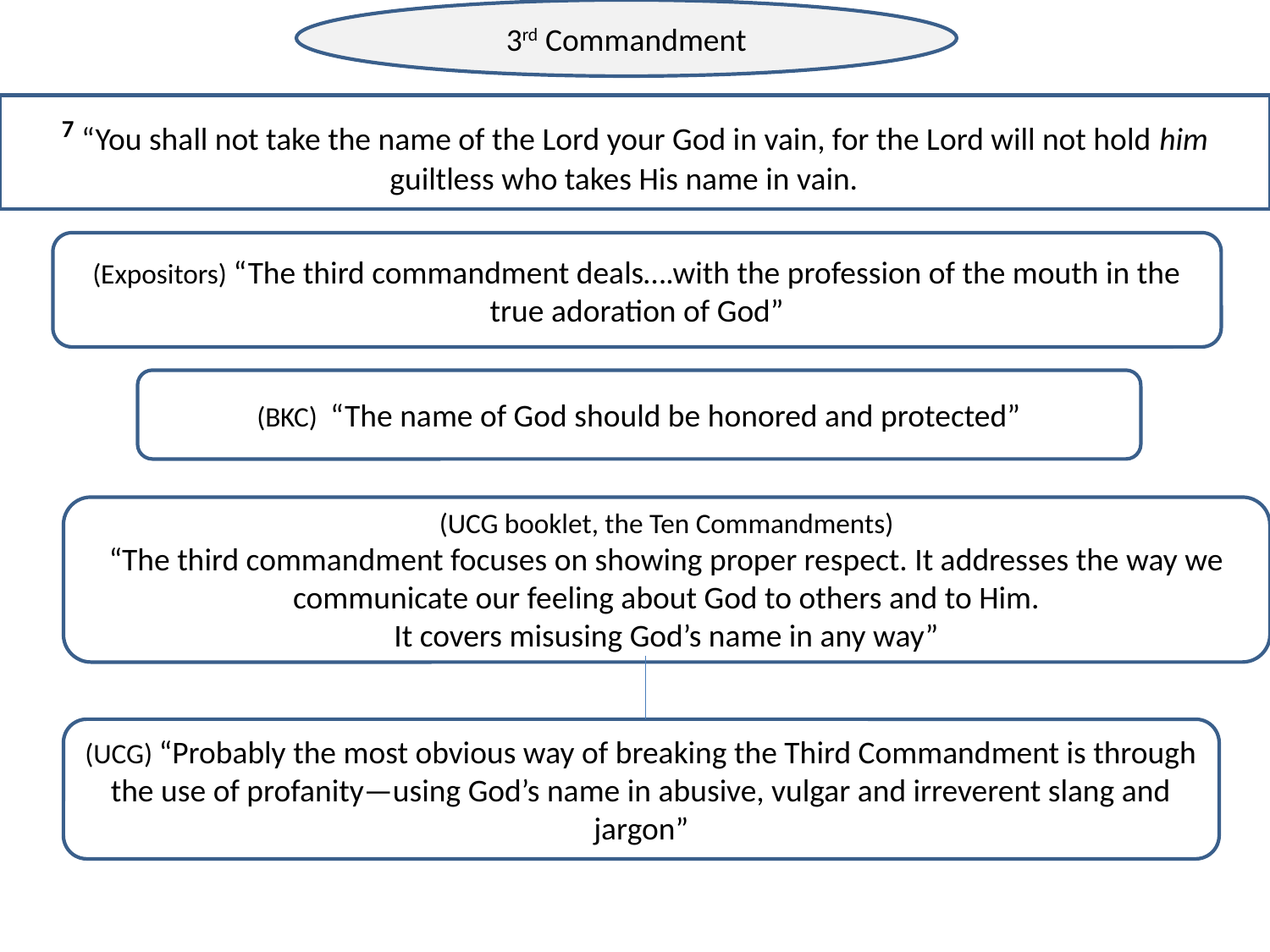

3rd Commandment
7 “You shall not take the name of the Lord your God in vain, for the Lord will not hold him guiltless who takes His name in vain.
(Expositors) “The third commandment deals….with the profession of the mouth in the true adoration of God”
(BKC)  “The name of God should be honored and protected”
(UCG booklet, the Ten Commandments)
“The third commandment focuses on showing proper respect. It addresses the way we communicate our feeling about God to others and to Him.
It covers misusing God’s name in any way”
(UCG) “Probably the most obvious way of breaking the Third Commandment is through the use of profanity—using God’s name in abusive, vulgar and irreverent slang and jargon”